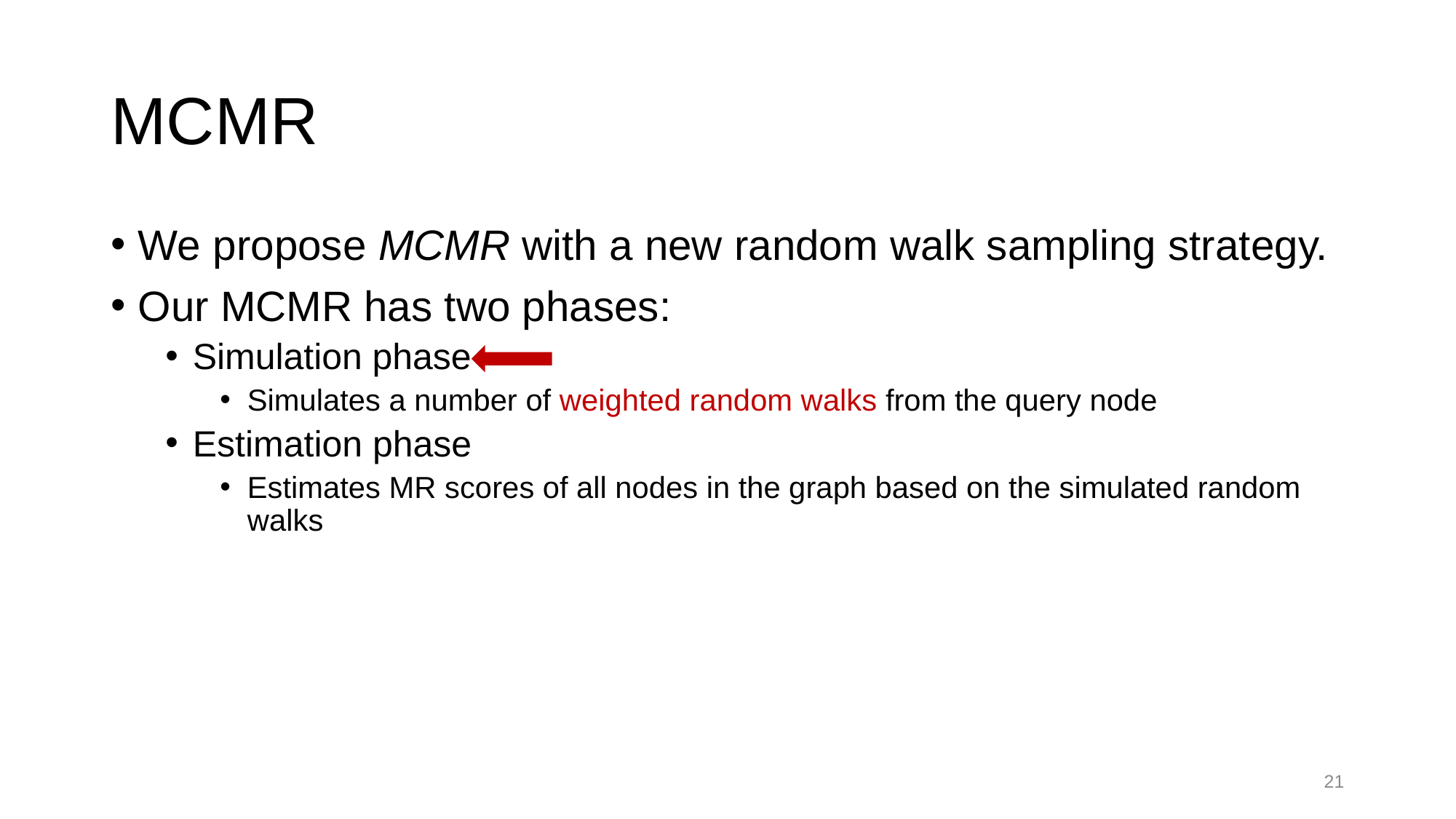

# MCMR
We propose MCMR with a new random walk sampling strategy.
Our MCMR has two phases:
Simulation phase
Simulates a number of weighted random walks from the query node
Estimation phase
Estimates MR scores of all nodes in the graph based on the simulated random walks

21